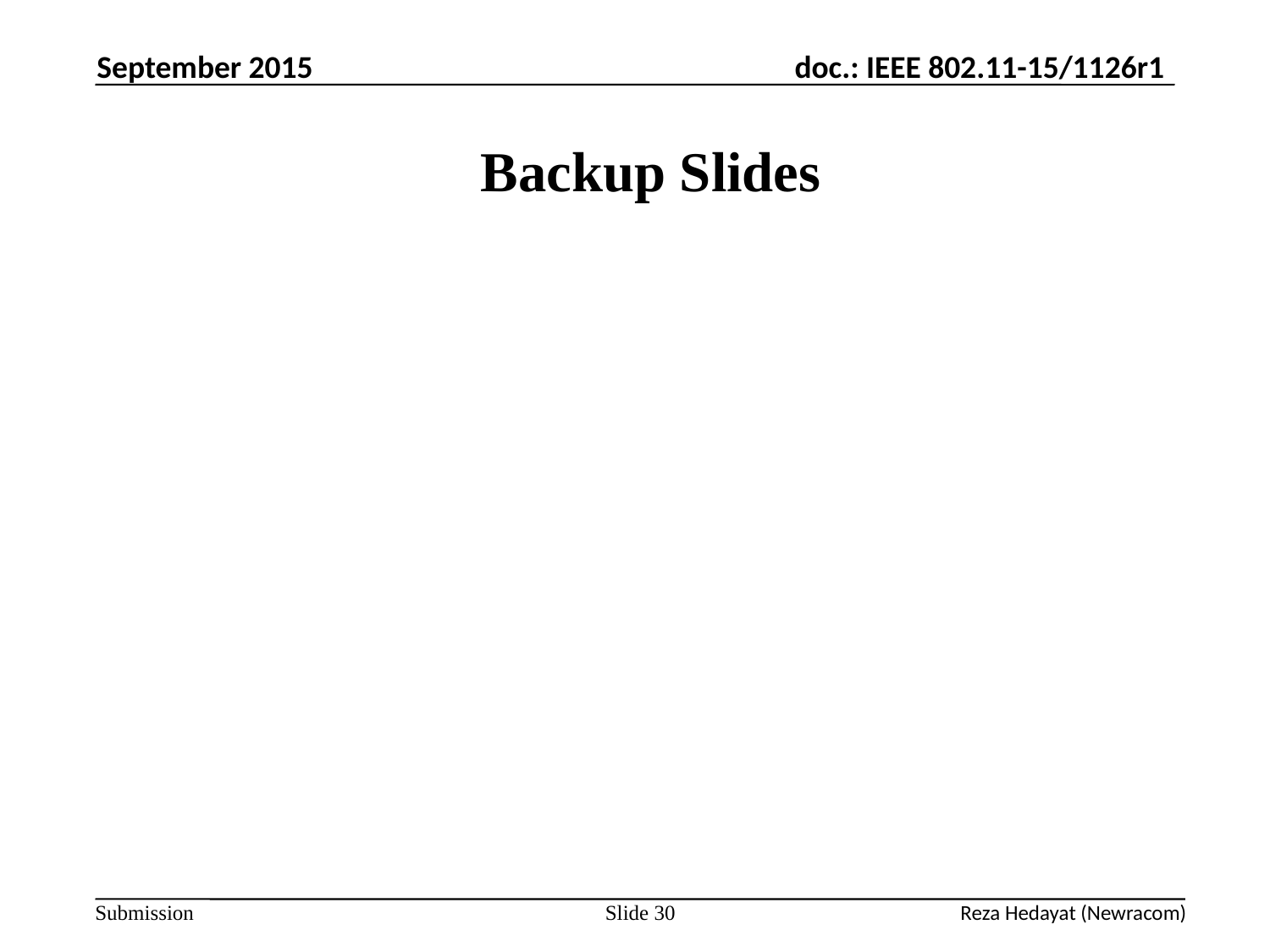

September 2015
# Backup Slides
Slide 30
Reza Hedayat (Newracom)